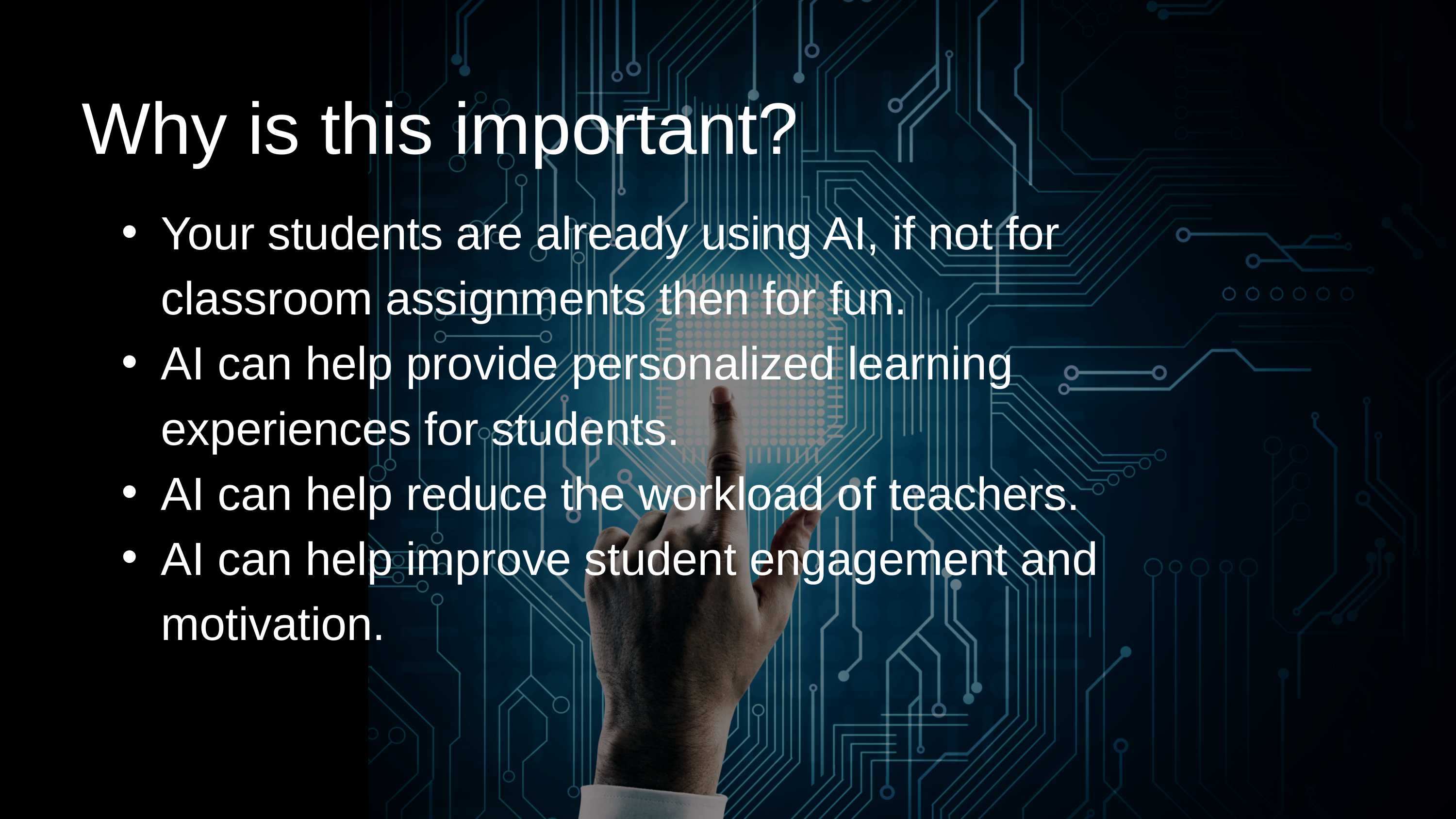

Why is this important?
Your students are already using AI, if not for classroom assignments then for fun.
AI can help provide personalized learning experiences for students.
AI can help reduce the workload of teachers.
AI can help improve student engagement and motivation.